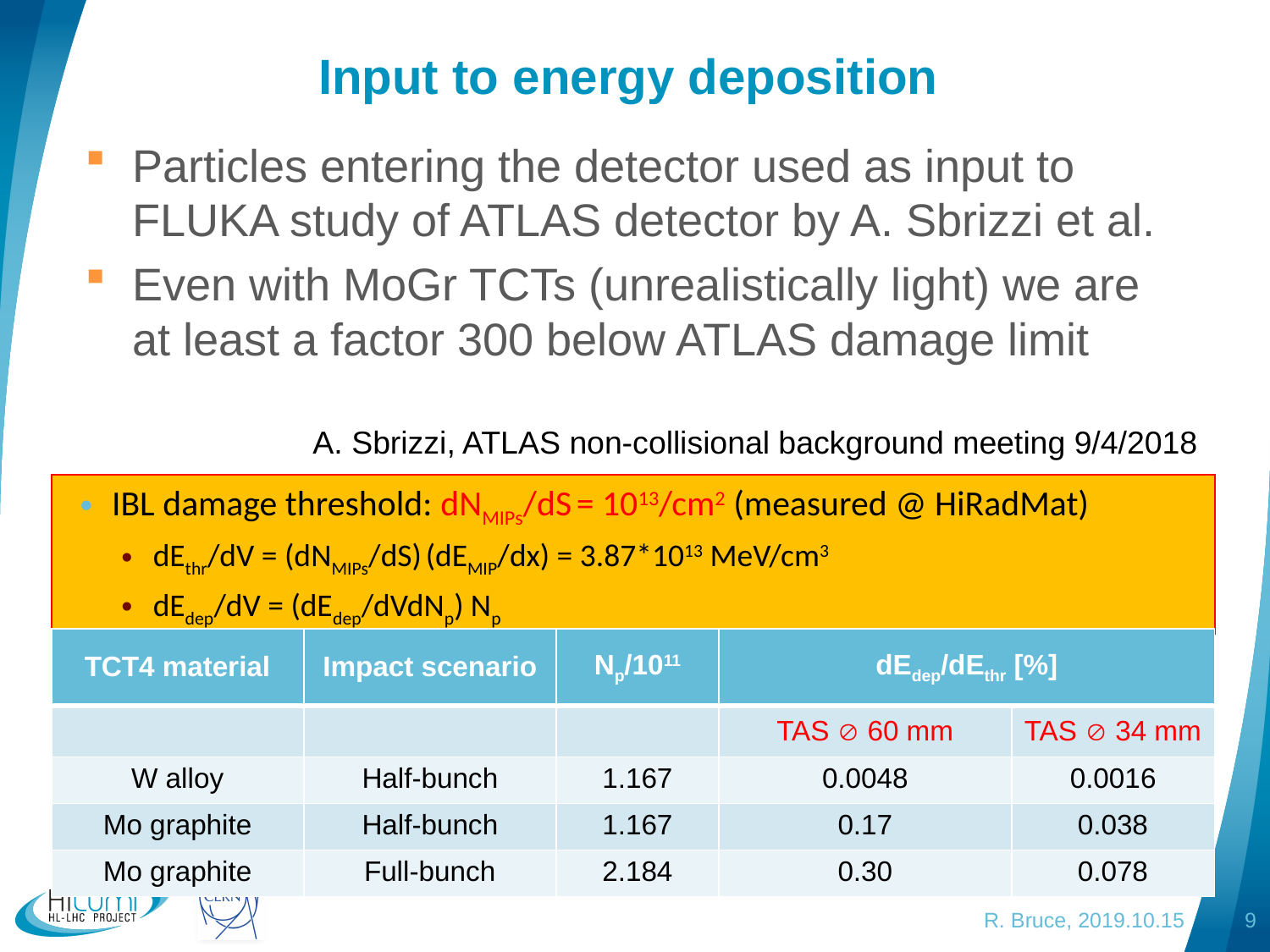

# Input to energy deposition
Particles entering the detector used as input to FLUKA study of ATLAS detector by A. Sbrizzi et al.
Even with MoGr TCTs (unrealistically light) we are at least a factor 300 below ATLAS damage limit

A. Sbrizzi, ATLAS non-collisional background meeting 9/4/2018
IBL damage threshold: dNMIPs/dS = 1013/cm2 (measured @ HiRadMat)
dEthr/dV = (dNMIPs/dS) (dEMIP/dx) = 3.87*1013 MeV/cm3
dEdep/dV = (dEdep/dVdNp) Np
| TCT4 material | Impact scenario | Np/1011 | dEdep/dEthr [%] |  |
| --- | --- | --- | --- | --- |
|  |  |  | TAS ∅ 60 mm | TAS ∅ 34 mm |
| W alloy | Half-bunch | 1.167 | 0.0048 | 0.0016 |
| Mo graphite | Half-bunch | 1.167 | 0.17 | 0.038 |
| Mo graphite | Full-bunch | 2.184 | 0.30 | 0.078 |
R. Bruce, 2019.10.15
9